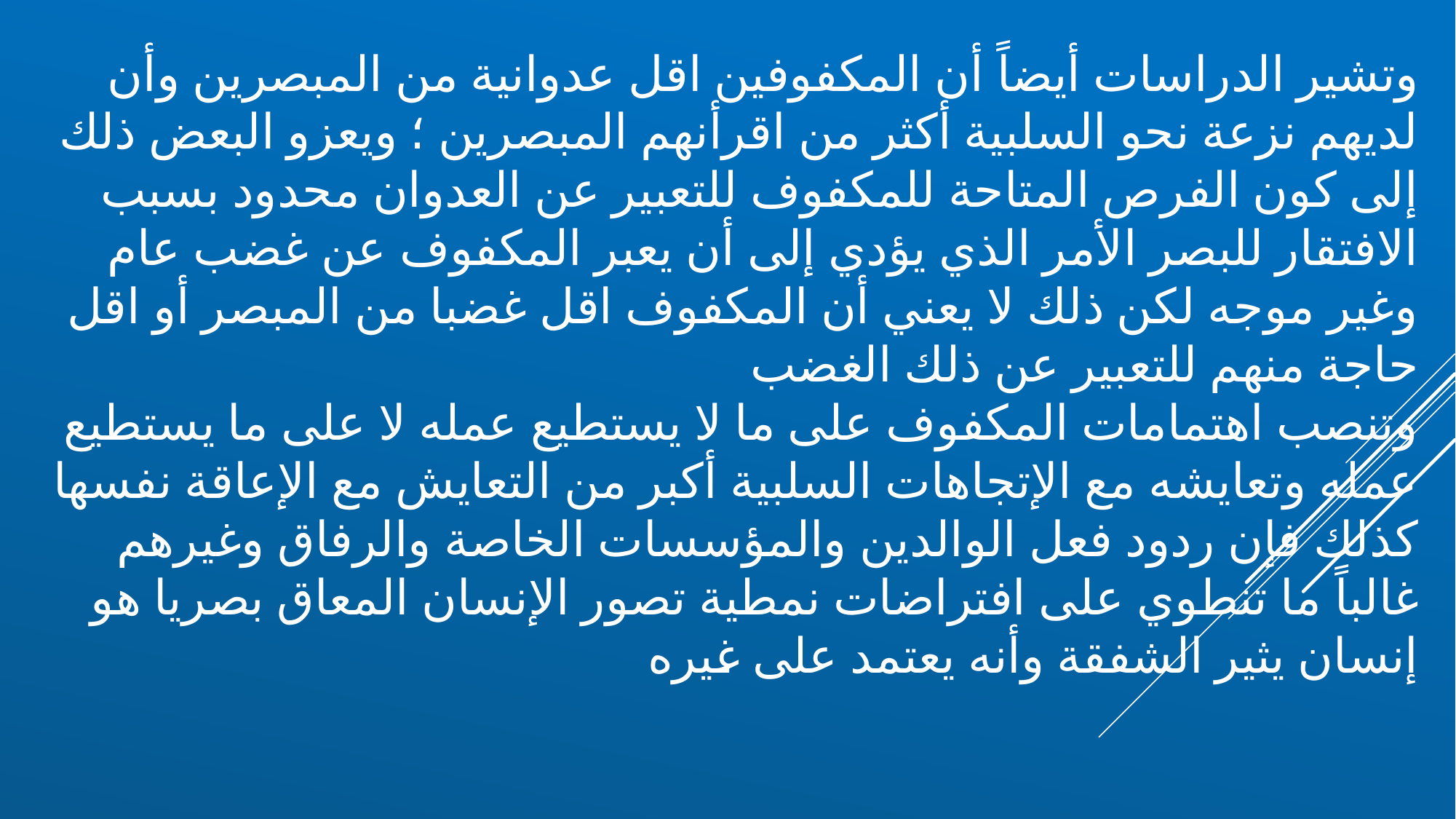

وتشير الدراسات أيضاً أن المكفوفين اقل عدوانية من المبصرين وأن لديهم نزعة نحو السلبية أكثر من اقرأنهم المبصرين ؛ ويعزو البعض ذلك إلى كون الفرص المتاحة للمكفوف للتعبير عن العدوان محدود بسبب الافتقار للبصر الأمر الذي يؤدي إلى أن يعبر المكفوف عن غضب عام وغير موجه لكن ذلك لا يعني أن المكفوف اقل غضبا من المبصر أو اقل حاجة منهم للتعبير عن ذلك الغضب
وتنصب اهتمامات المكفوف على ما لا يستطيع عمله لا على ما يستطيع عمله وتعايشه مع الإتجاهات السلبية أكبر من التعايش مع الإعاقة نفسها كذلك فإن ردود فعل الوالدين والمؤسسات الخاصة والرفاق وغيرهم غالباً ما تنطوي على افتراضات نمطية تصور الإنسان المعاق بصريا هو إنسان يثير الشفقة وأنه يعتمد على غيره